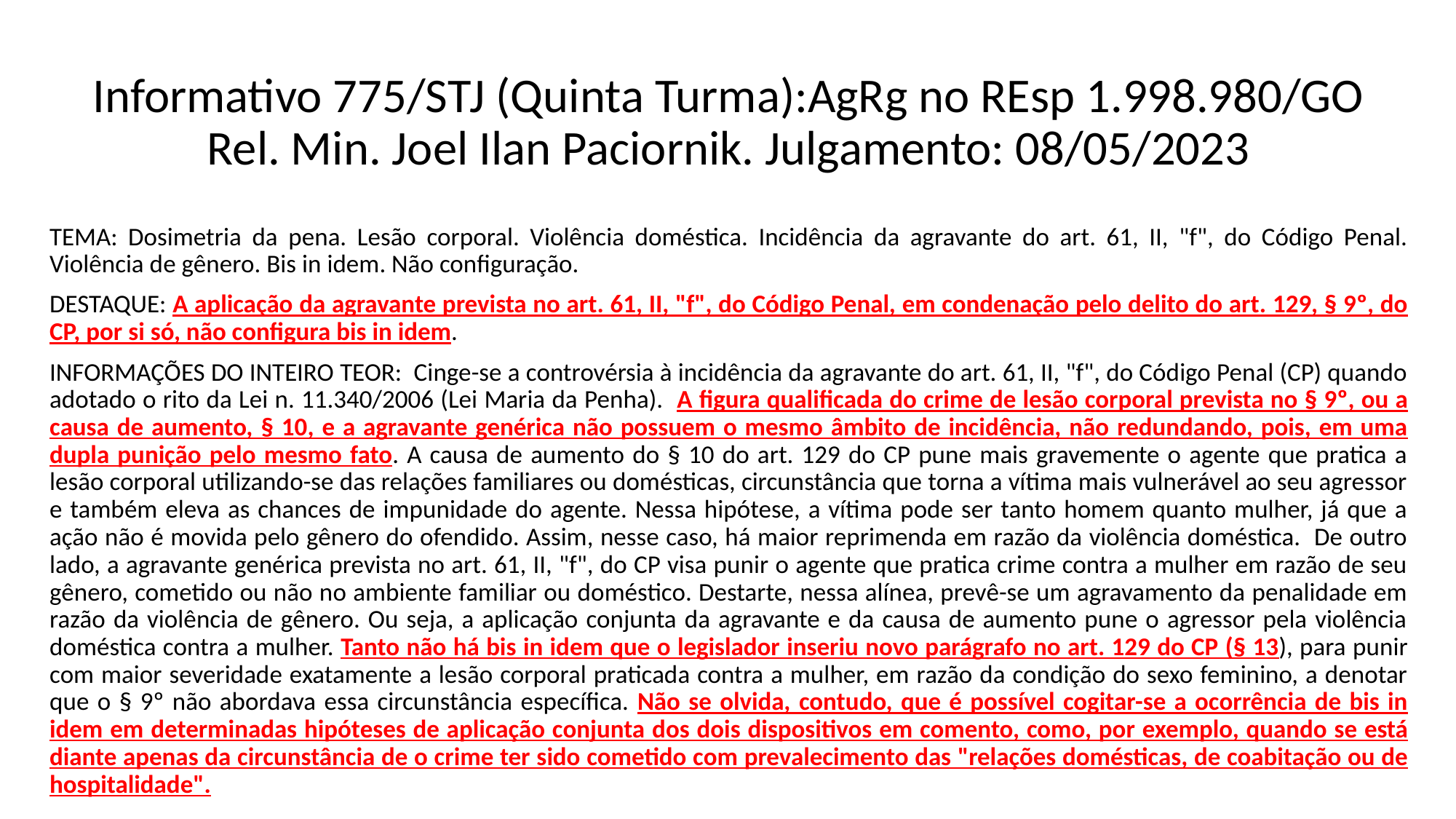

# Informativo 775/STJ (Quinta Turma):AgRg no REsp 1.998.980/GO Rel. Min. Joel Ilan Paciornik. Julgamento: 08/05/2023
TEMA: Dosimetria da pena. Lesão corporal. Violência doméstica. Incidência da agravante do art. 61, II, "f", do Código Penal. Violência de gênero. Bis in idem. Não configuração.
DESTAQUE: A aplicação da agravante prevista no art. 61, II, "f", do Código Penal, em condenação pelo delito do art. 129, § 9º, do CP, por si só, não configura bis in idem.
INFORMAÇÕES DO INTEIRO TEOR:  Cinge-se a controvérsia à incidência da agravante do art. 61, II, "f", do Código Penal (CP) quando adotado o rito da Lei n. 11.340/2006 (Lei Maria da Penha).  A figura qualificada do crime de lesão corporal prevista no § 9º, ou a causa de aumento, § 10, e a agravante genérica não possuem o mesmo âmbito de incidência, não redundando, pois, em uma dupla punição pelo mesmo fato. A causa de aumento do § 10 do art. 129 do CP pune mais gravemente o agente que pratica a lesão corporal utilizando-se das relações familiares ou domésticas, circunstância que torna a vítima mais vulnerável ao seu agressor e também eleva as chances de impunidade do agente. Nessa hipótese, a vítima pode ser tanto homem quanto mulher, já que a ação não é movida pelo gênero do ofendido. Assim, nesse caso, há maior reprimenda em razão da violência doméstica.  De outro lado, a agravante genérica prevista no art. 61, II, "f", do CP visa punir o agente que pratica crime contra a mulher em razão de seu gênero, cometido ou não no ambiente familiar ou doméstico. Destarte, nessa alínea, prevê-se um agravamento da penalidade em razão da violência de gênero. Ou seja, a aplicação conjunta da agravante e da causa de aumento pune o agressor pela violência doméstica contra a mulher. Tanto não há bis in idem que o legislador inseriu novo parágrafo no art. 129 do CP (§ 13), para punir com maior severidade exatamente a lesão corporal praticada contra a mulher, em razão da condição do sexo feminino, a denotar que o § 9º não abordava essa circunstância específica. Não se olvida, contudo, que é possível cogitar-se a ocorrência de bis in idem em determinadas hipóteses de aplicação conjunta dos dois dispositivos em comento, como, por exemplo, quando se está diante apenas da circunstância de o crime ter sido cometido com prevalecimento das "relações domésticas, de coabitação ou de hospitalidade".